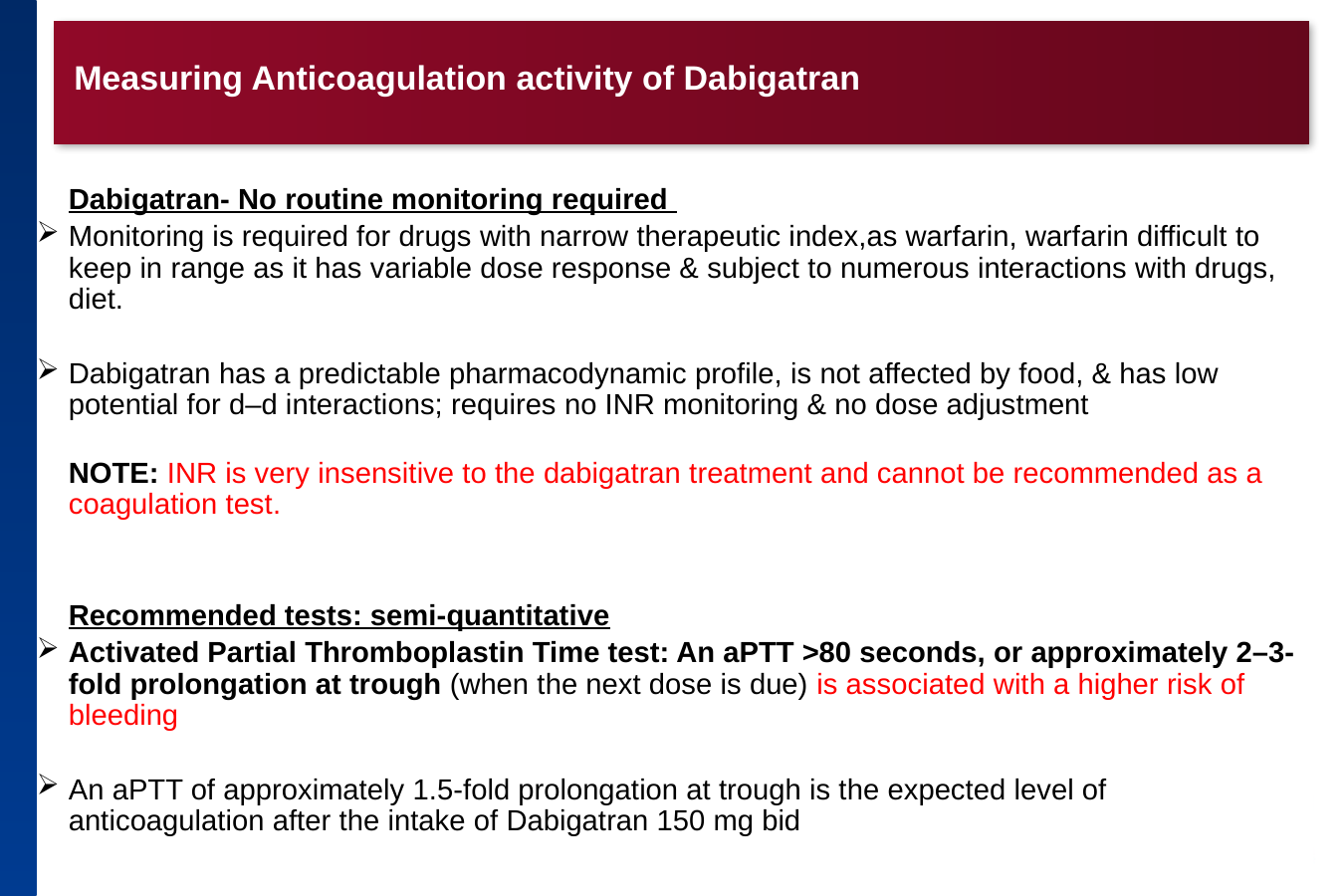

# Measuring Anticoagulation activity of Dabigatran

	Dabigatran- No routine monitoring required
Monitoring is required for drugs with narrow therapeutic index,as warfarin, warfarin difficult to keep in range as it has variable dose response & subject to numerous interactions with drugs, diet.

Dabigatran has a predictable pharmacodynamic profile, is not affected by food, & has low potential for d–d interactions; requires no INR monitoring & no dose adjustment
NOTE: INR is very insensitive to the dabigatran treatment and cannot be recommended as a coagulation test.

	Recommended tests: semi-quantitative
Activated Partial Thromboplastin Time test: An aPTT >80 seconds, or approximately 2–3-fold prolongation at trough (when the next dose is due) is associated with a higher risk of bleeding

An aPTT of approximately 1.5-fold prolongation at trough is the expected level of anticoagulation after the intake of Dabigatran 150 mg bid